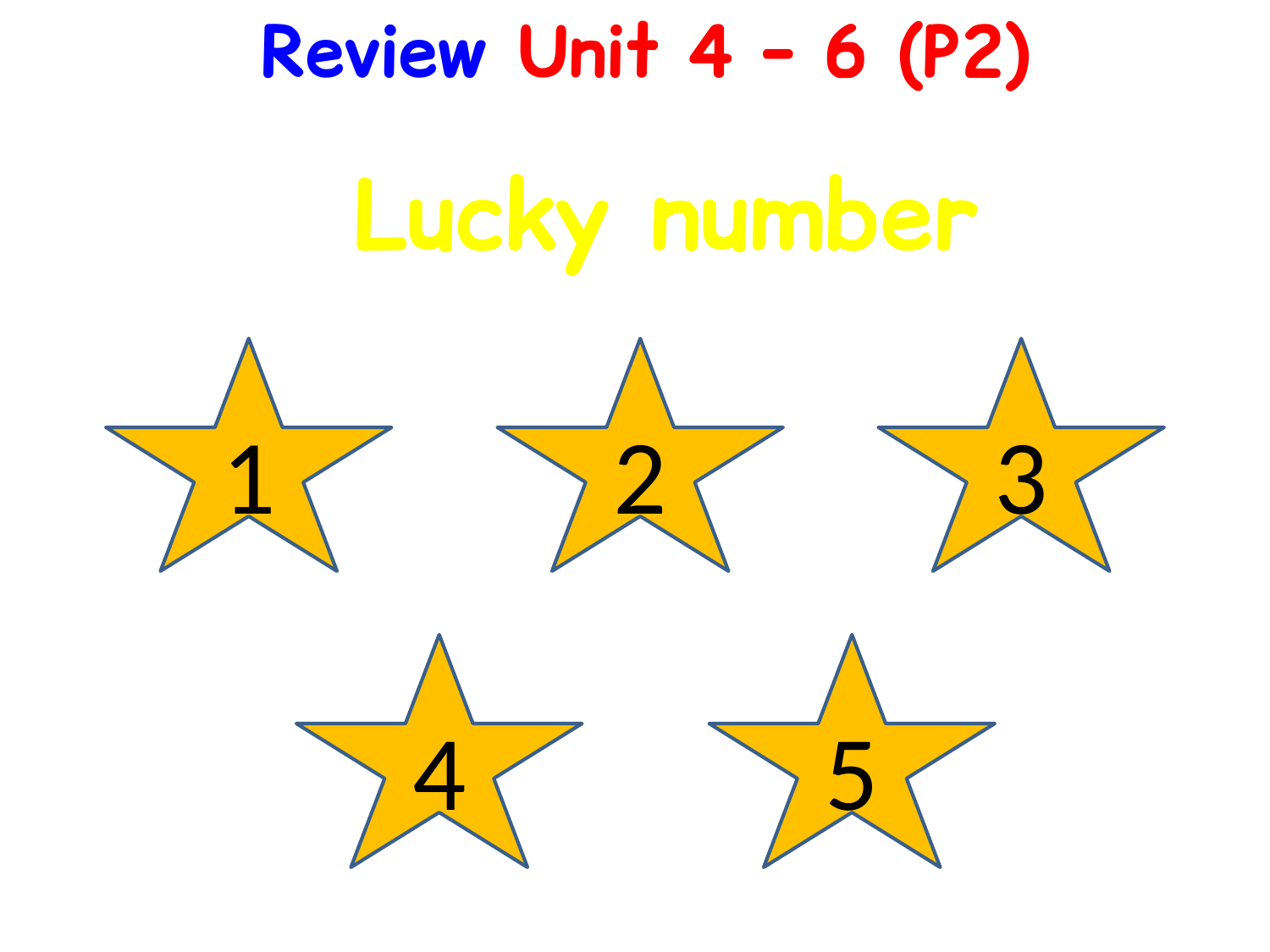

Review Unit 4 – 6 (P2)
Lucky number
1
2
3
4
5